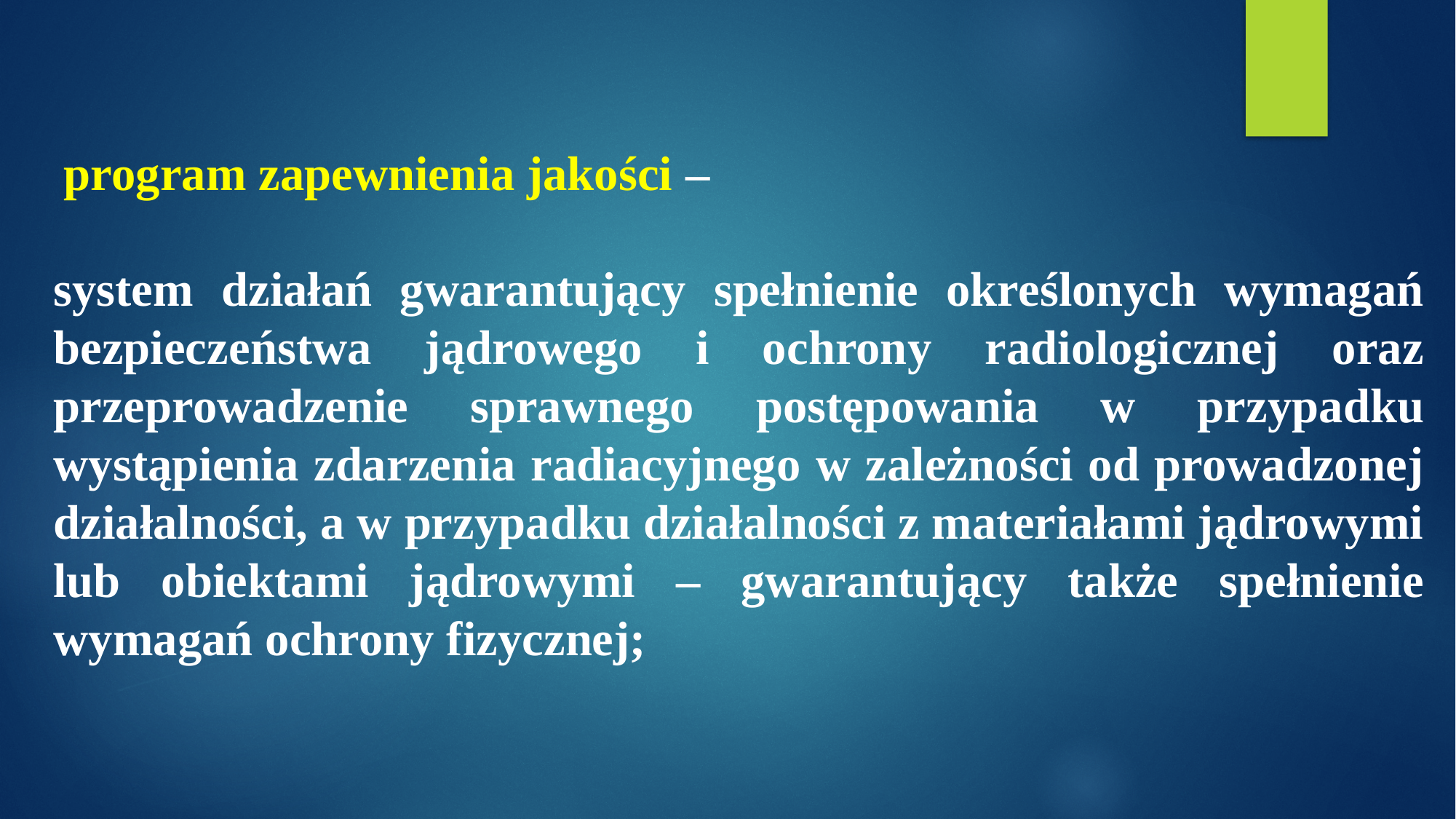

program zapewnienia jakości –

system działań gwarantujący spełnienie określonych wymagań bezpieczeństwa jądrowego i ochrony radiologicznej oraz przeprowadzenie sprawnego postępowania w przypadku wystąpienia zdarzenia radiacyjnego w zależności od prowadzonej działalności, a w przypadku działalności z materiałami jądrowymi lub obiektami jądrowymi – gwarantujący także spełnienie wymagań ochrony fizycznej;